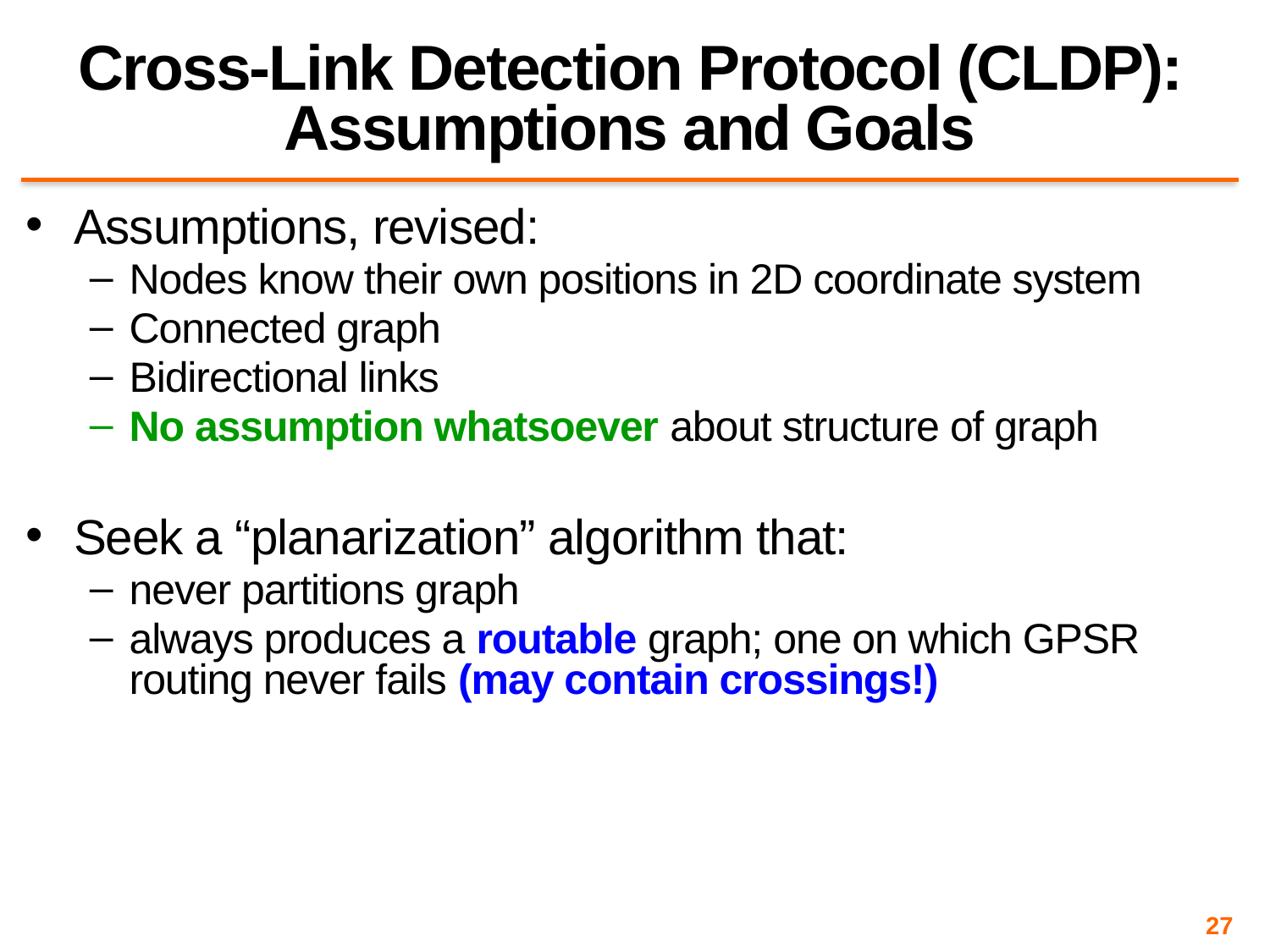

# Cross-Link Detection Protocol (CLDP): Assumptions and Goals
Assumptions, revised:
Nodes know their own positions in 2D coordinate system
Connected graph
Bidirectional links
No assumption whatsoever about structure of graph

Seek a “planarization” algorithm that:
never partitions graph
always produces a routable graph; one on which GPSR routing never fails (may contain crossings!)
27